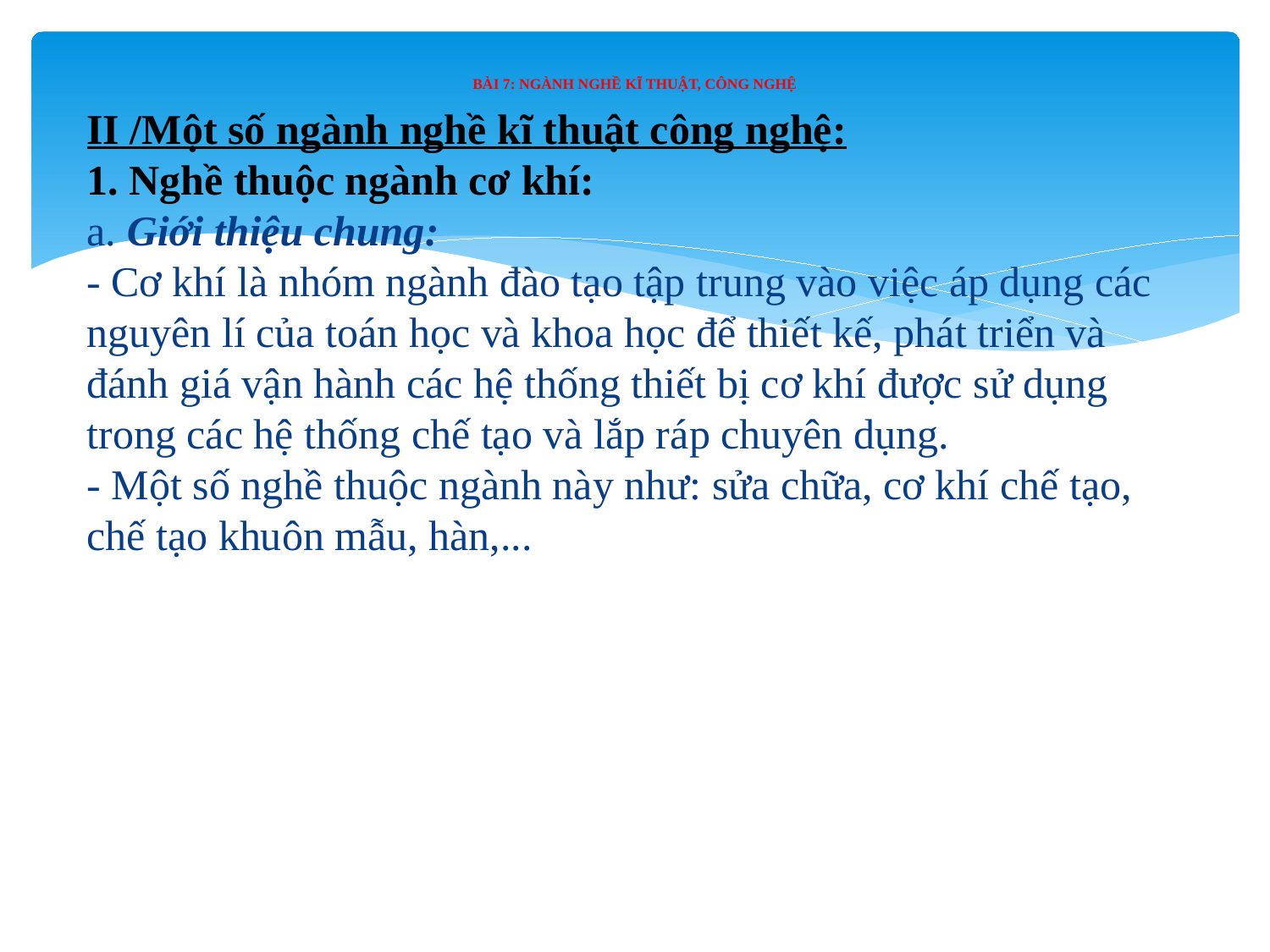

# BÀI 7: NGÀNH NGHỀ KĨ THUẬT, CÔNG NGHỆ
II /Một số ngành nghề kĩ thuật công nghệ:
1. Nghề thuộc ngành cơ khí:
a. Giới thiệu chung:
- Cơ khí là nhóm ngành đào tạo tập trung vào việc áp dụng các nguyên lí của toán học và khoa học để thiết kế, phát triển và đánh giá vận hành các hệ thống thiết bị cơ khí được sử dụng trong các hệ thống chế tạo và lắp ráp chuyên dụng.
- Một số nghề thuộc ngành này như: sửa chữa, cơ khí chế tạo, chế tạo khuôn mẫu, hàn,...